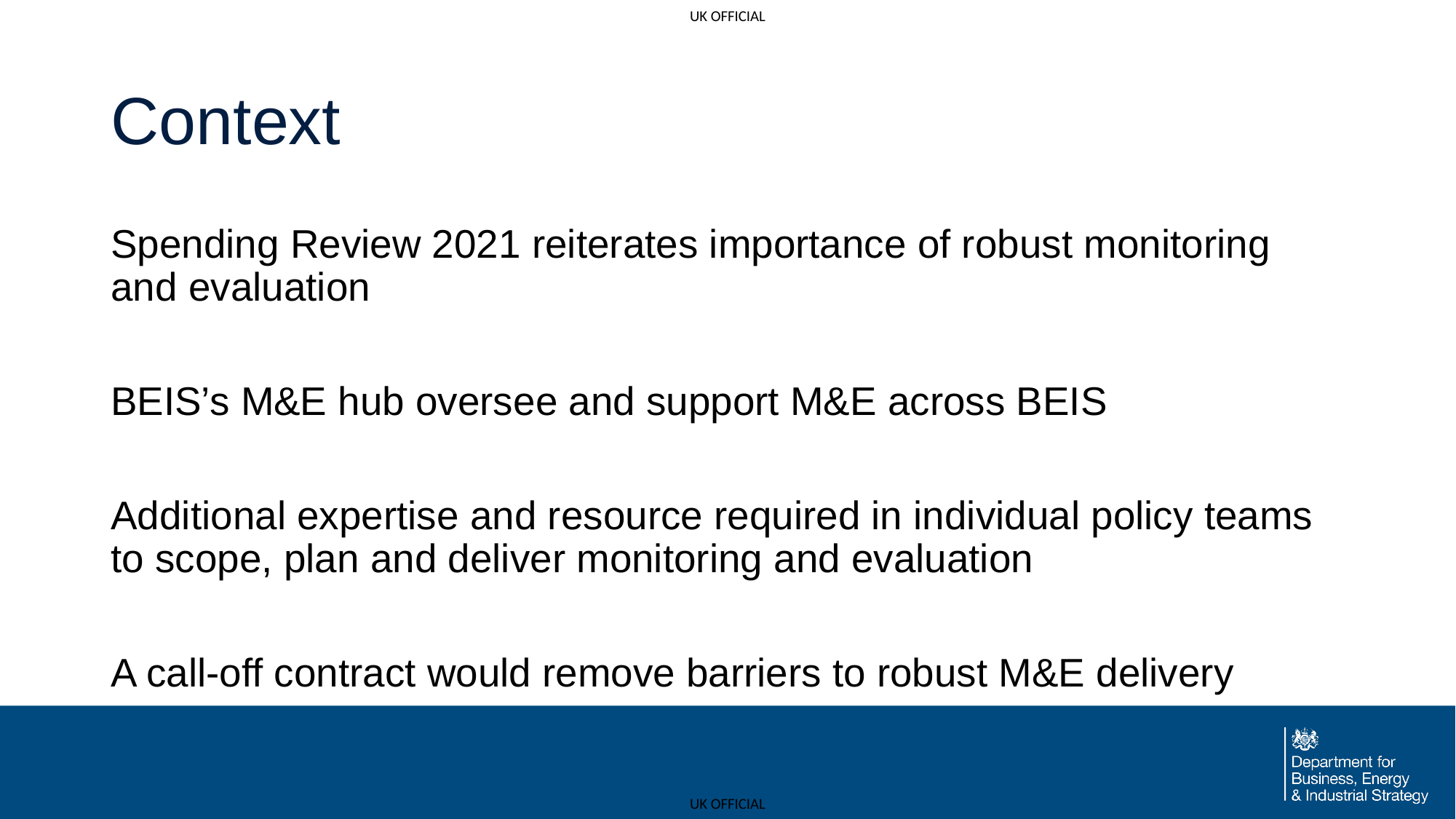

# Context
Spending Review 2021 reiterates importance of robust monitoring and evaluation

BEIS’s M&E hub oversee and support M&E across BEIS

Additional expertise and resource required in individual policy teams to scope, plan and deliver monitoring and evaluation

A call-off contract would remove barriers to robust M&E delivery